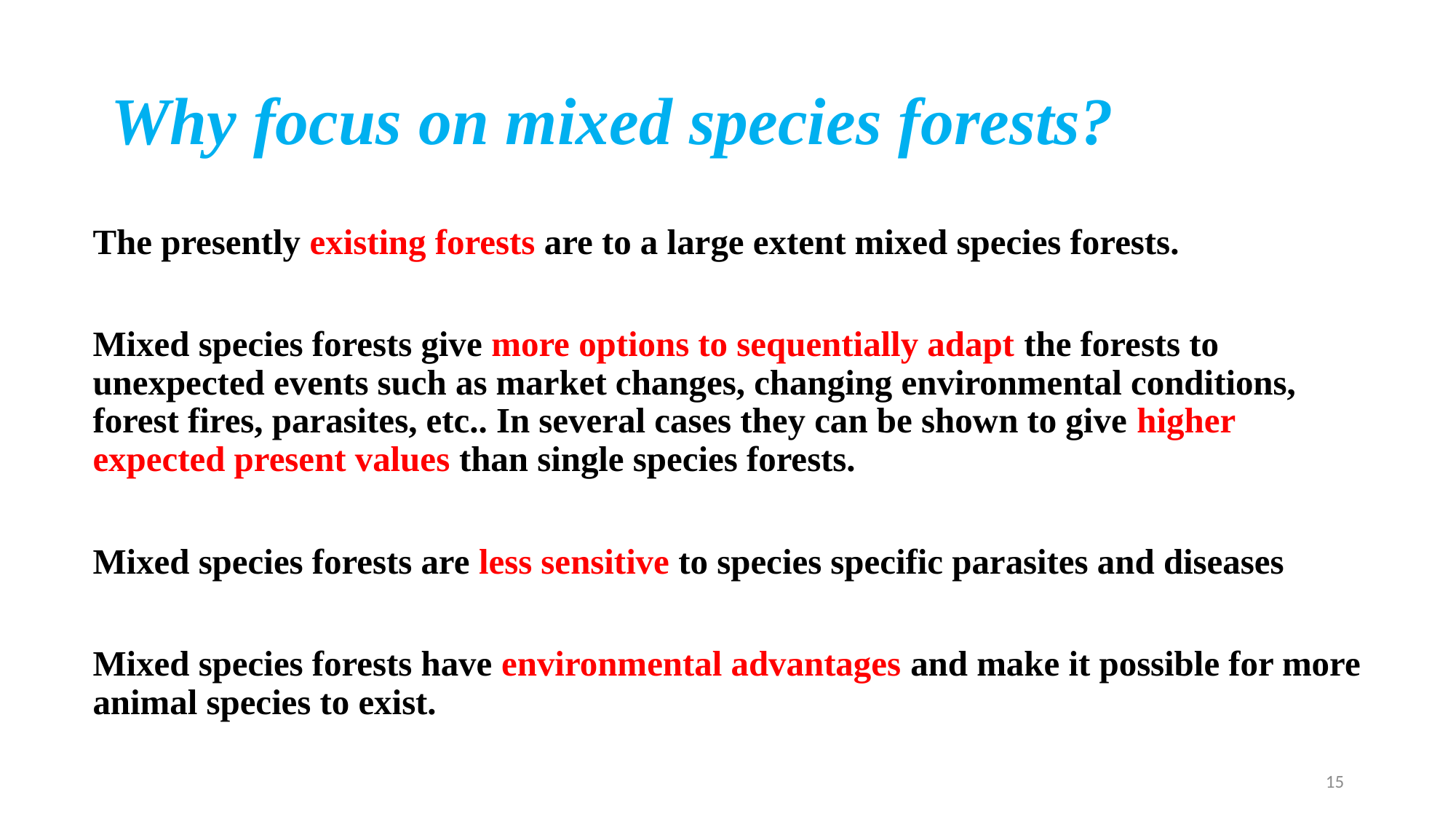

# Why focus on mixed species forests?
The presently existing forests are to a large extent mixed species forests.

Mixed species forests give more options to sequentially adapt the forests to unexpected events such as market changes, changing environmental conditions, forest fires, parasites, etc.. In several cases they can be shown to give higher expected present values than single species forests.

Mixed species forests are less sensitive to species specific parasites and diseases

Mixed species forests have environmental advantages and make it possible for more animal species to exist.
15